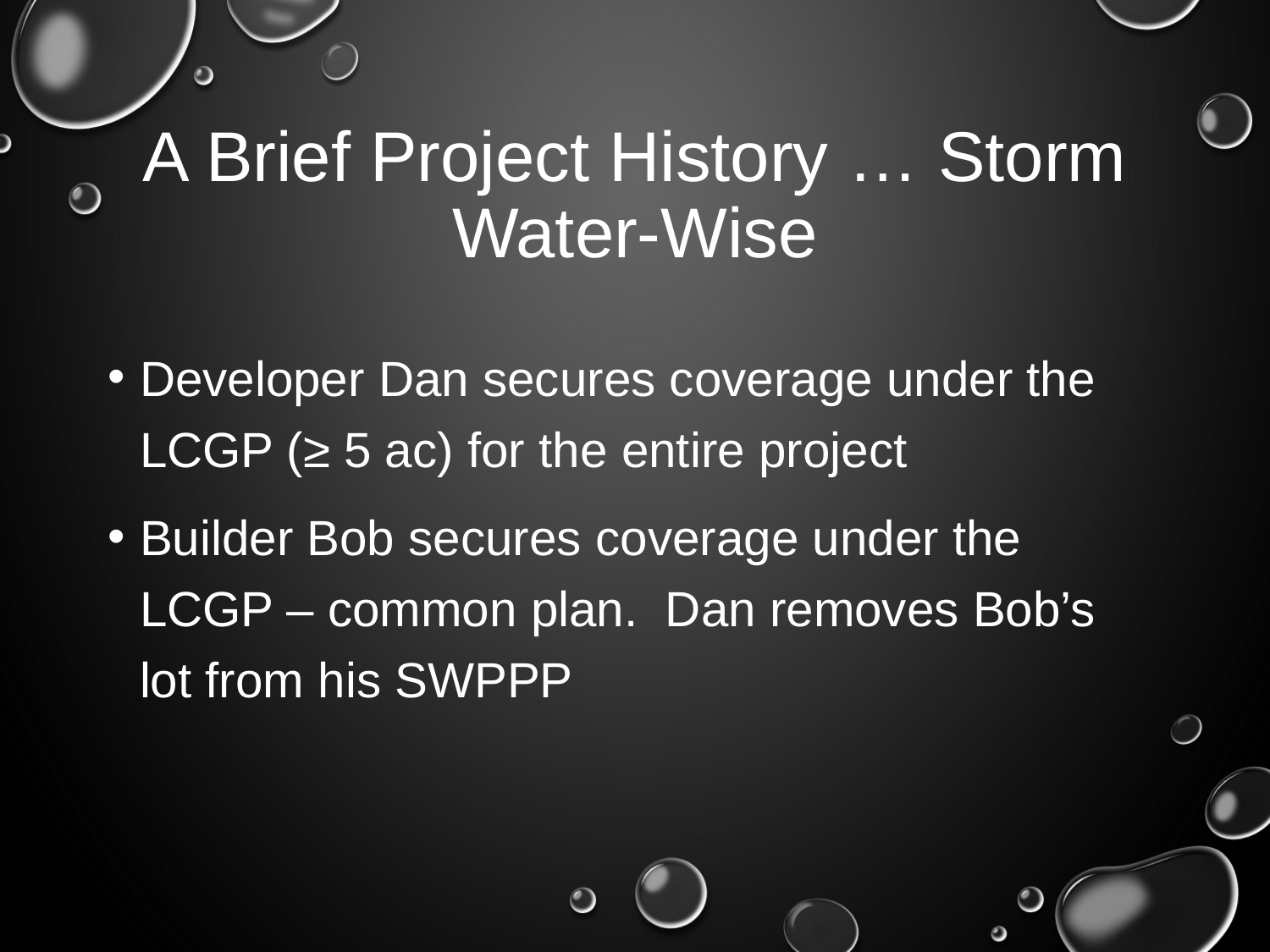

# A Brief Project History … Storm Water-Wise
Developer Dan secures coverage under the LCGP (≥ 5 ac) for the entire project
Builder Bob secures coverage under the LCGP – common plan.  Dan removes Bob’s lot from his SWPPP